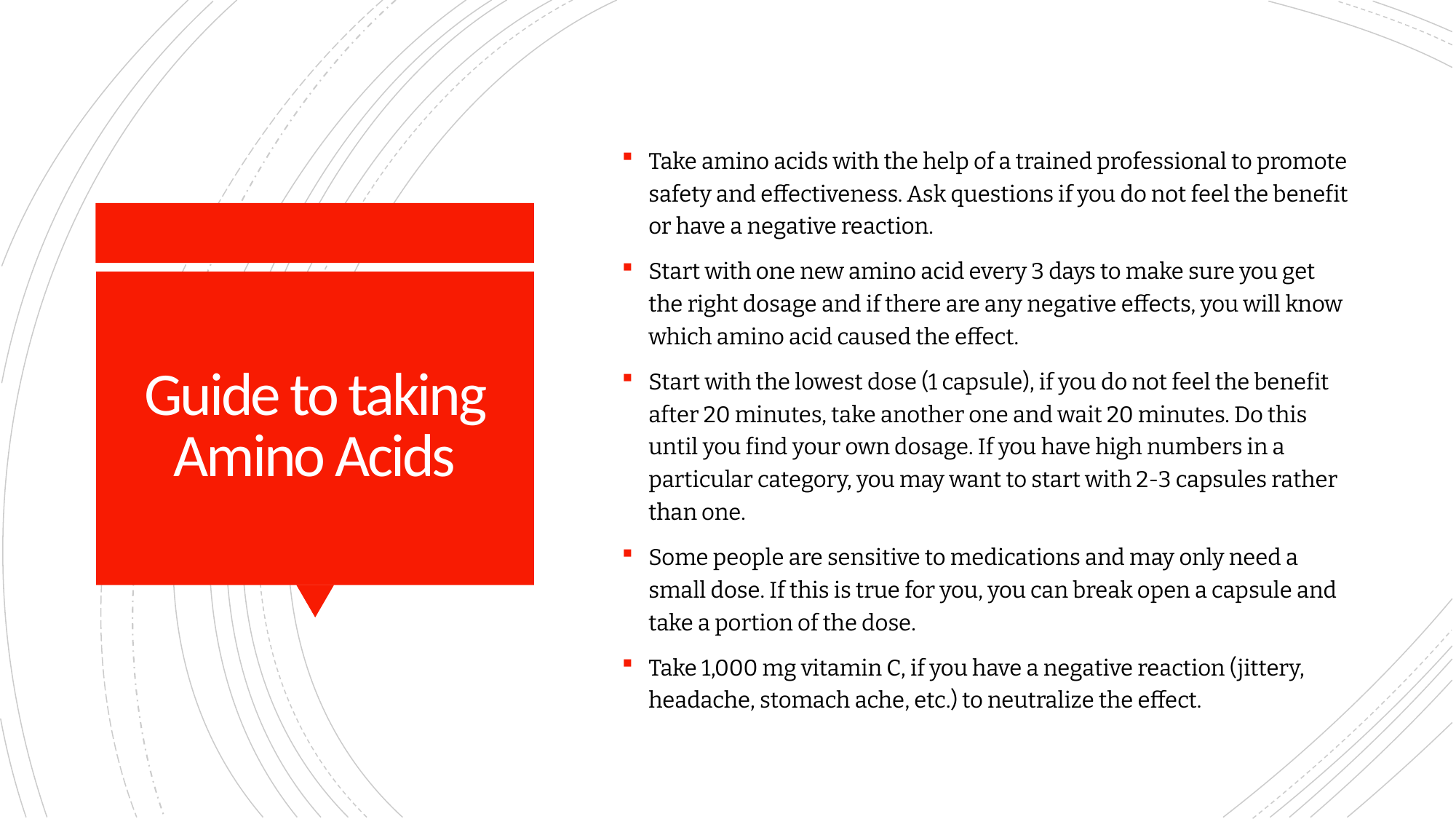

Take amino acids with the help of a trained professional to promote safety and effectiveness. Ask questions if you do not feel the benefit or have a negative reaction.
Start with one new amino acid every 3 days to make sure you get the right dosage and if there are any negative effects, you will know which amino acid caused the effect.
Start with the lowest dose (1 capsule), if you do not feel the benefit after 20 minutes, take another one and wait 20 minutes. Do this until you find your own dosage. If you have high numbers in a particular category, you may want to start with 2-3 capsules rather than one.
Some people are sensitive to medications and may only need a small dose. If this is true for you, you can break open a capsule and take a portion of the dose.
Take 1,000 mg vitamin C, if you have a negative reaction (jittery, headache, stomach ache, etc.) to neutralize the effect.

# Guide to taking Amino Acids